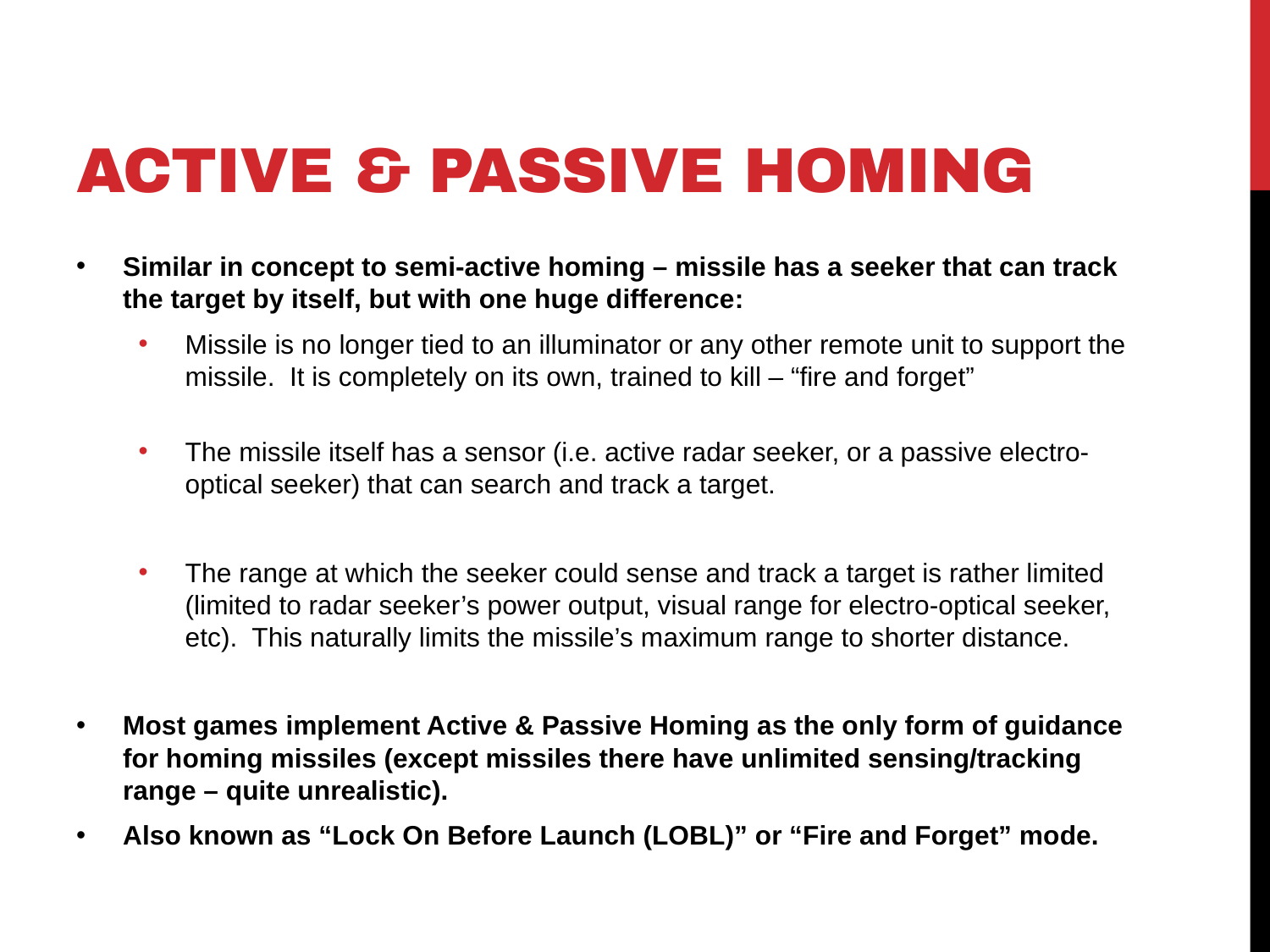

# ACTIVE & PASSIVE HOMING
Similar in concept to semi-active homing – missile has a seeker that can track the target by itself, but with one huge difference:
Missile is no longer tied to an illuminator or any other remote unit to support the missile.  It is completely on its own, trained to kill – “fire and forget”

The missile itself has a sensor (i.e. active radar seeker, or a passive electro-optical seeker) that can search and track a target.

The range at which the seeker could sense and track a target is rather limited (limited to radar seeker’s power output, visual range for electro-optical seeker, etc).  This naturally limits the missile’s maximum range to shorter distance.

Most games implement Active & Passive Homing as the only form of guidance for homing missiles (except missiles there have unlimited sensing/tracking range – quite unrealistic).
Also known as “Lock On Before Launch (LOBL)” or “Fire and Forget” mode.